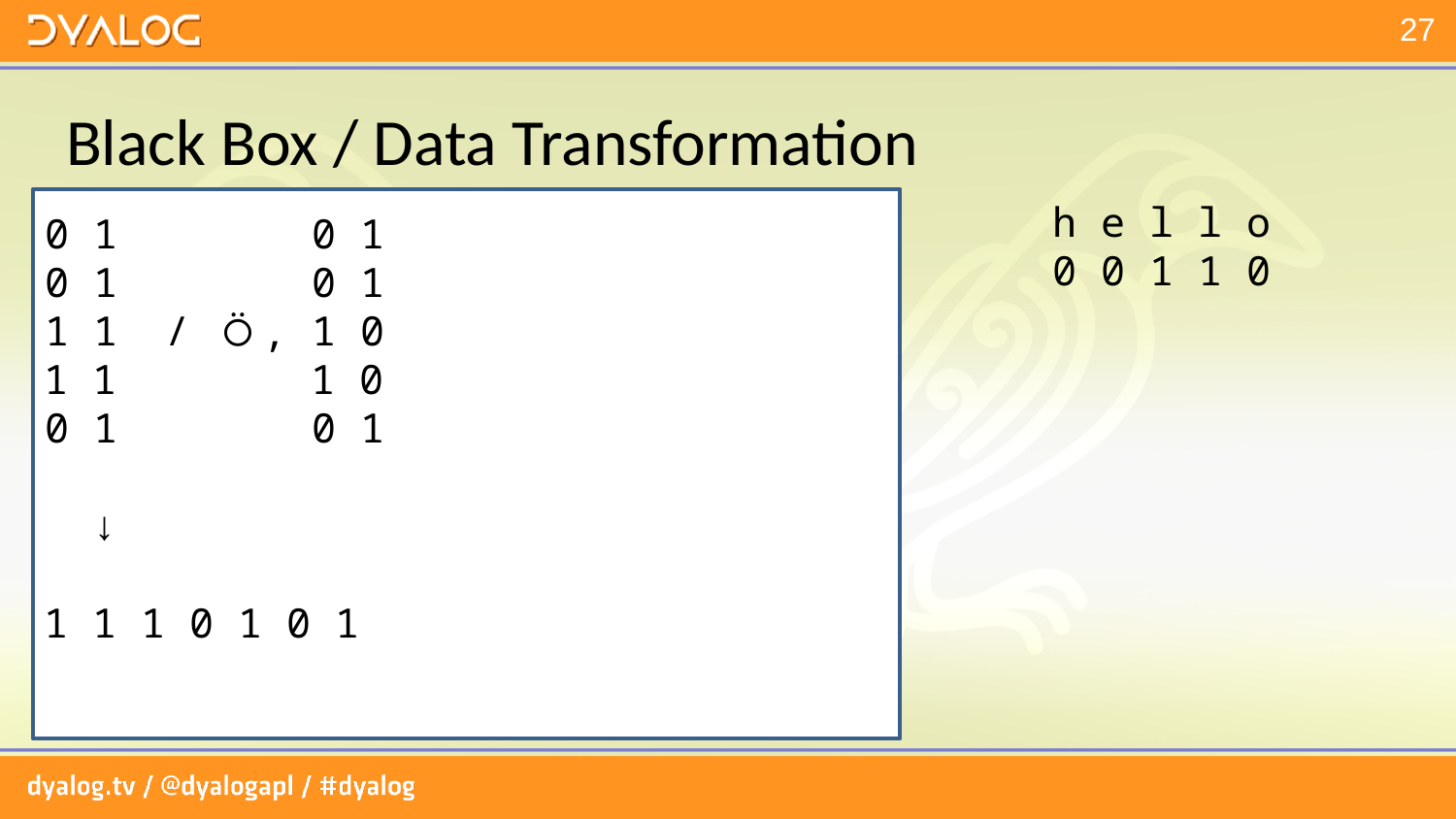

# Black Box / Data Transformation

h e l l o
0 0 1 1 0

0 1
0 1

     /

  ↓

1 1 1 0 1 0 1
0 1
0 1
1 1
1 0
⍥,
1 1
1 0
0 1
0 1